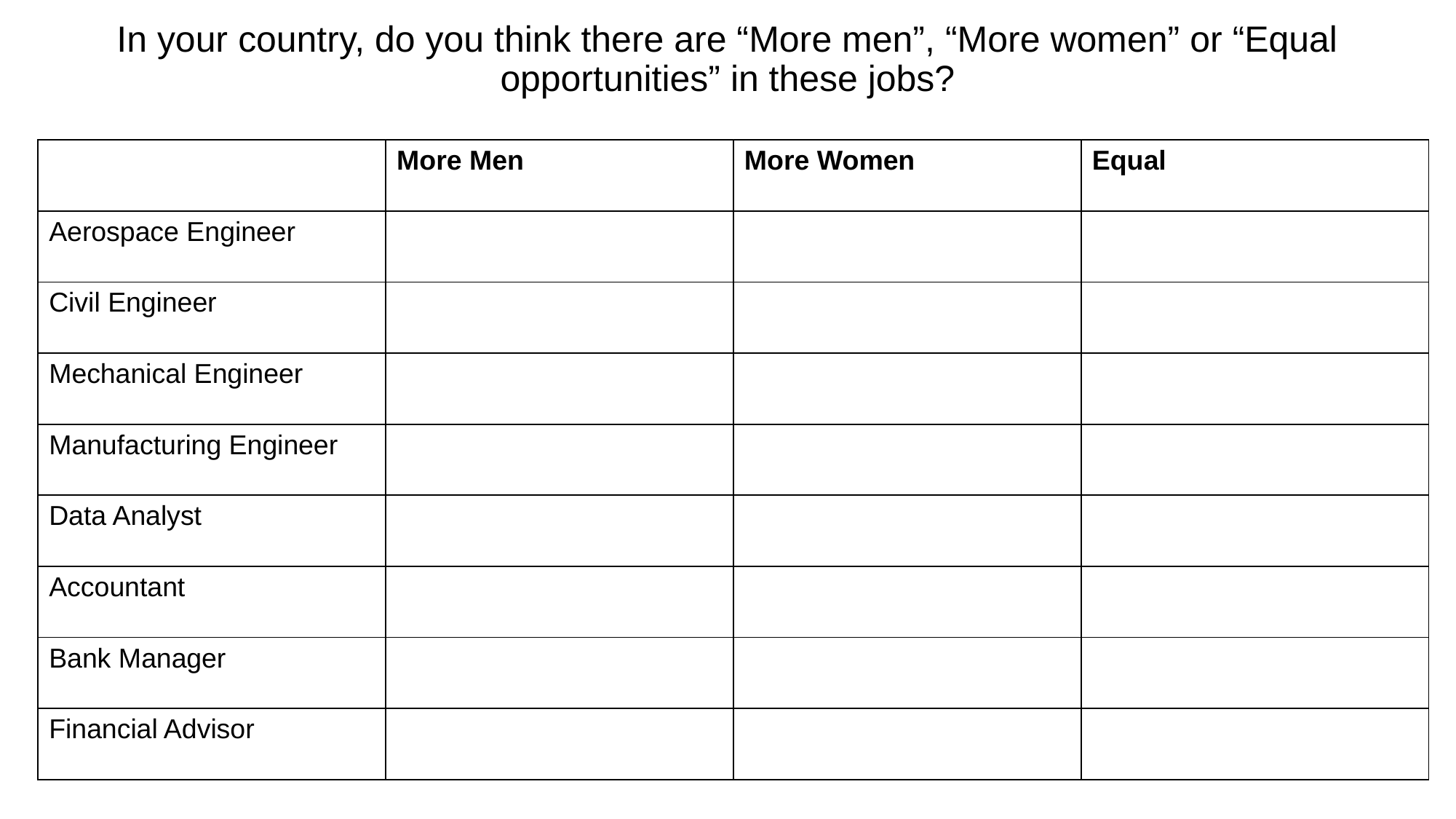

# In your country, do you think there are “More men”, “More women” or “Equal opportunities” in these jobs?
|  | More Men | More Women | Equal |
| --- | --- | --- | --- |
| Aerospace Engineer |  |  |  |
| Civil Engineer |  |  |  |
| Mechanical Engineer |  |  |  |
| Manufacturing Engineer |  |  |  |
| Data Analyst |  |  |  |
| Accountant |  |  |  |
| Bank Manager |  |  |  |
| Financial Advisor |  |  |  |